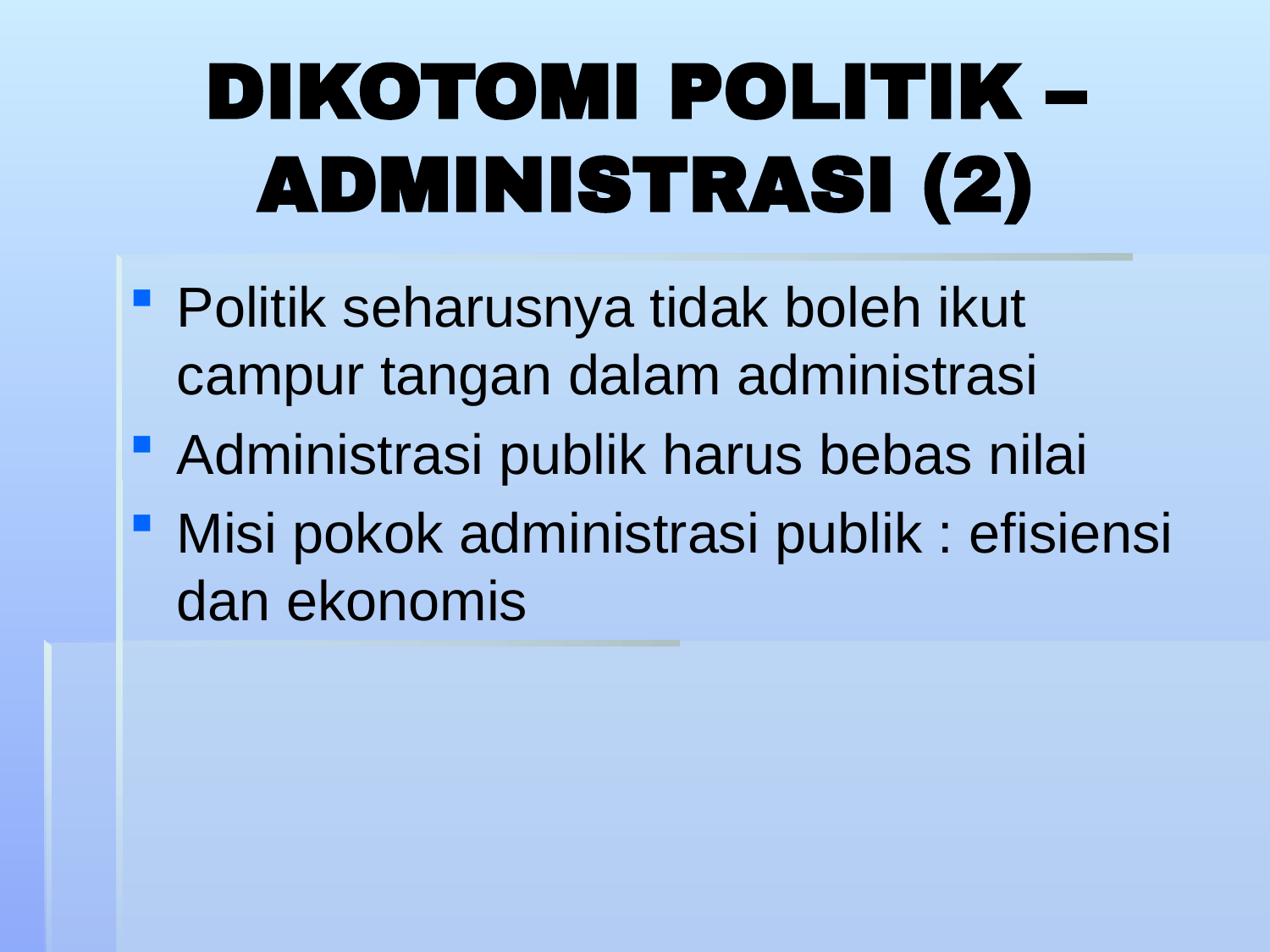

# DIKOTOMI POLITIK – ADMINISTRASI (2)
Politik seharusnya tidak boleh ikut campur tangan dalam administrasi
Administrasi publik harus bebas nilai
Misi pokok administrasi publik : efisiensi dan ekonomis